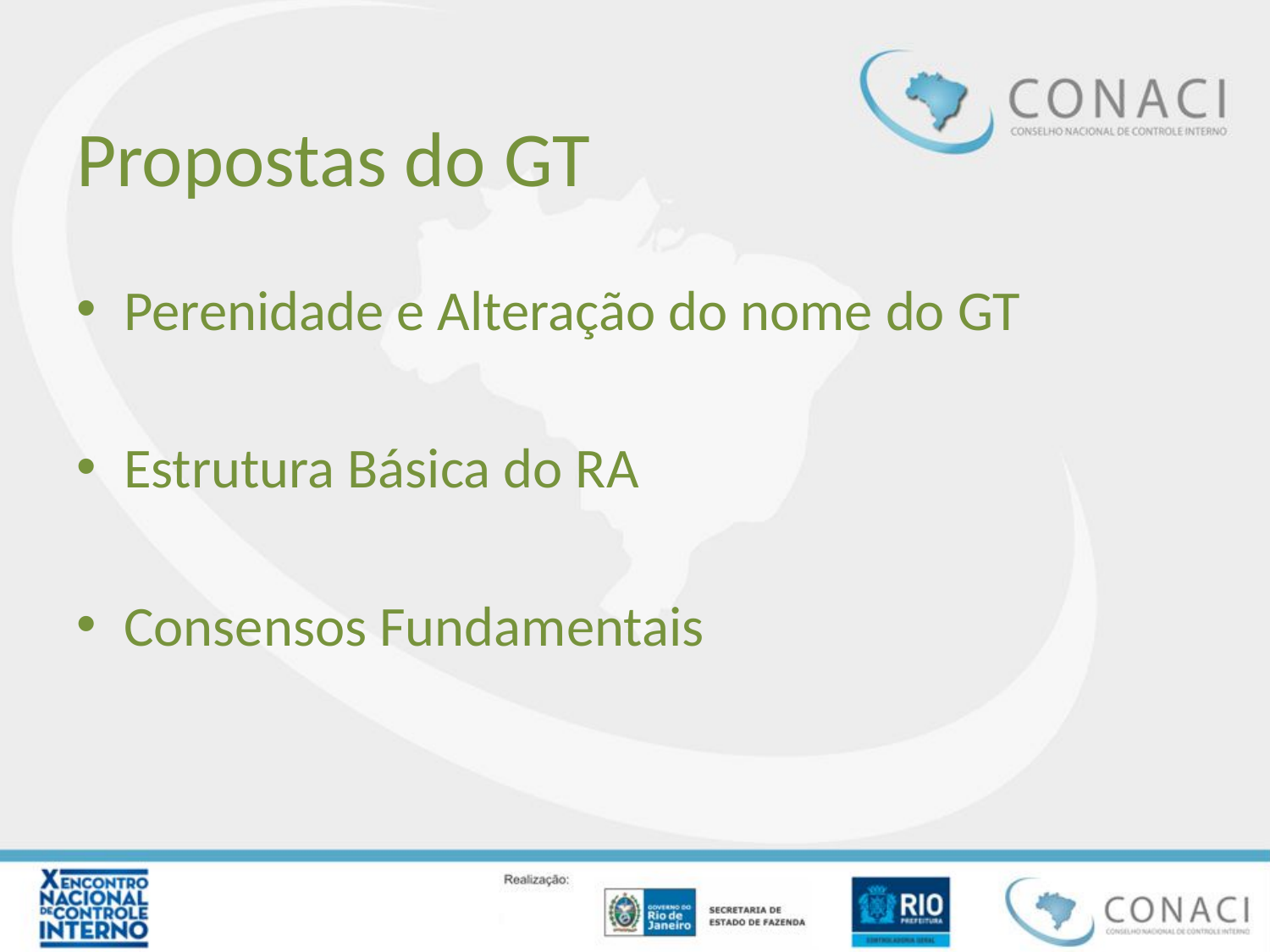

# Propostas do GT
Perenidade e Alteração do nome do GT

Estrutura Básica do RA

Consensos Fundamentais